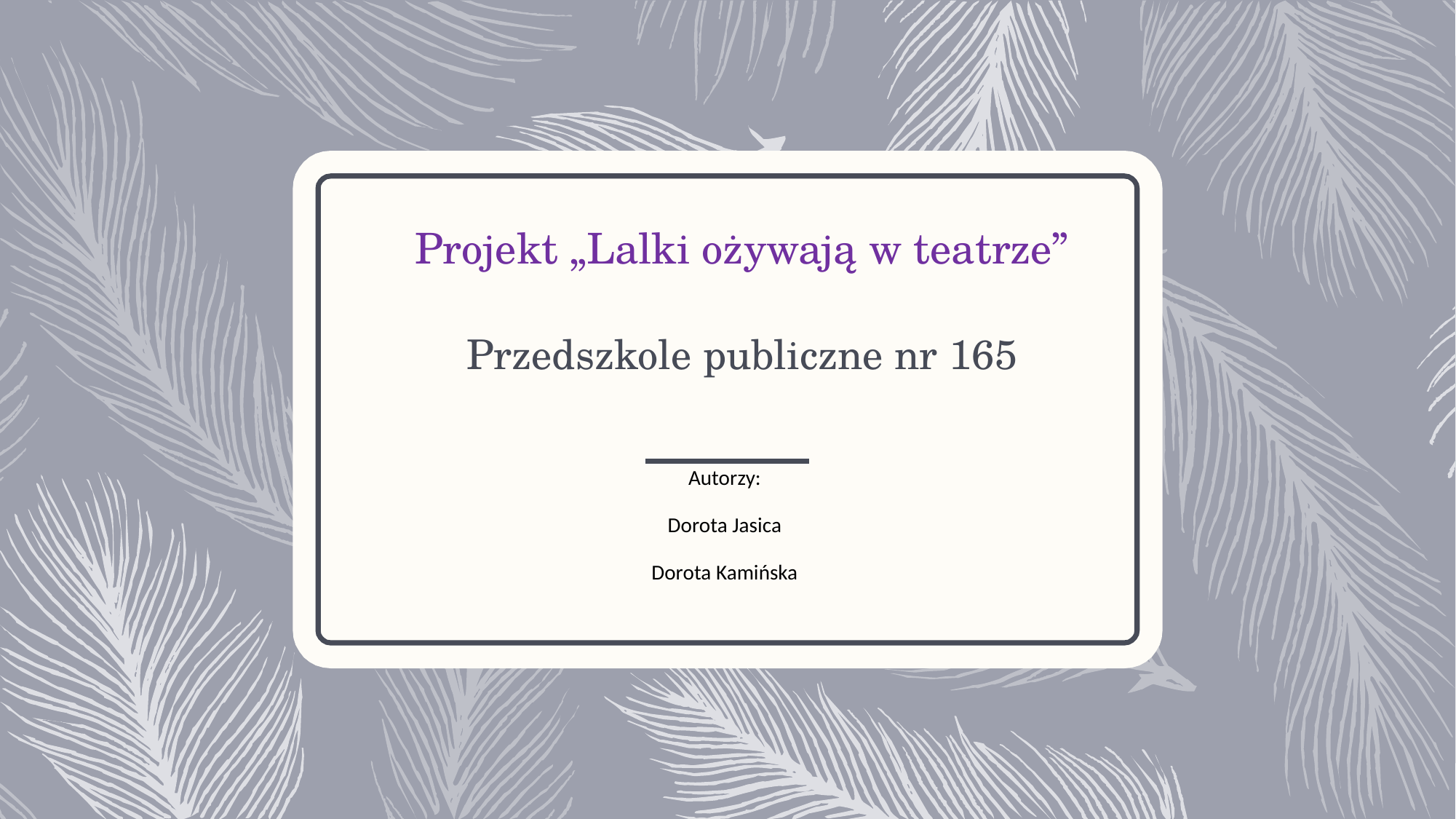

# Projekt „Lalki ożywają w teatrze” Przedszkole publiczne nr 165

Autorzy:
Dorota Jasica
Dorota Kamińska